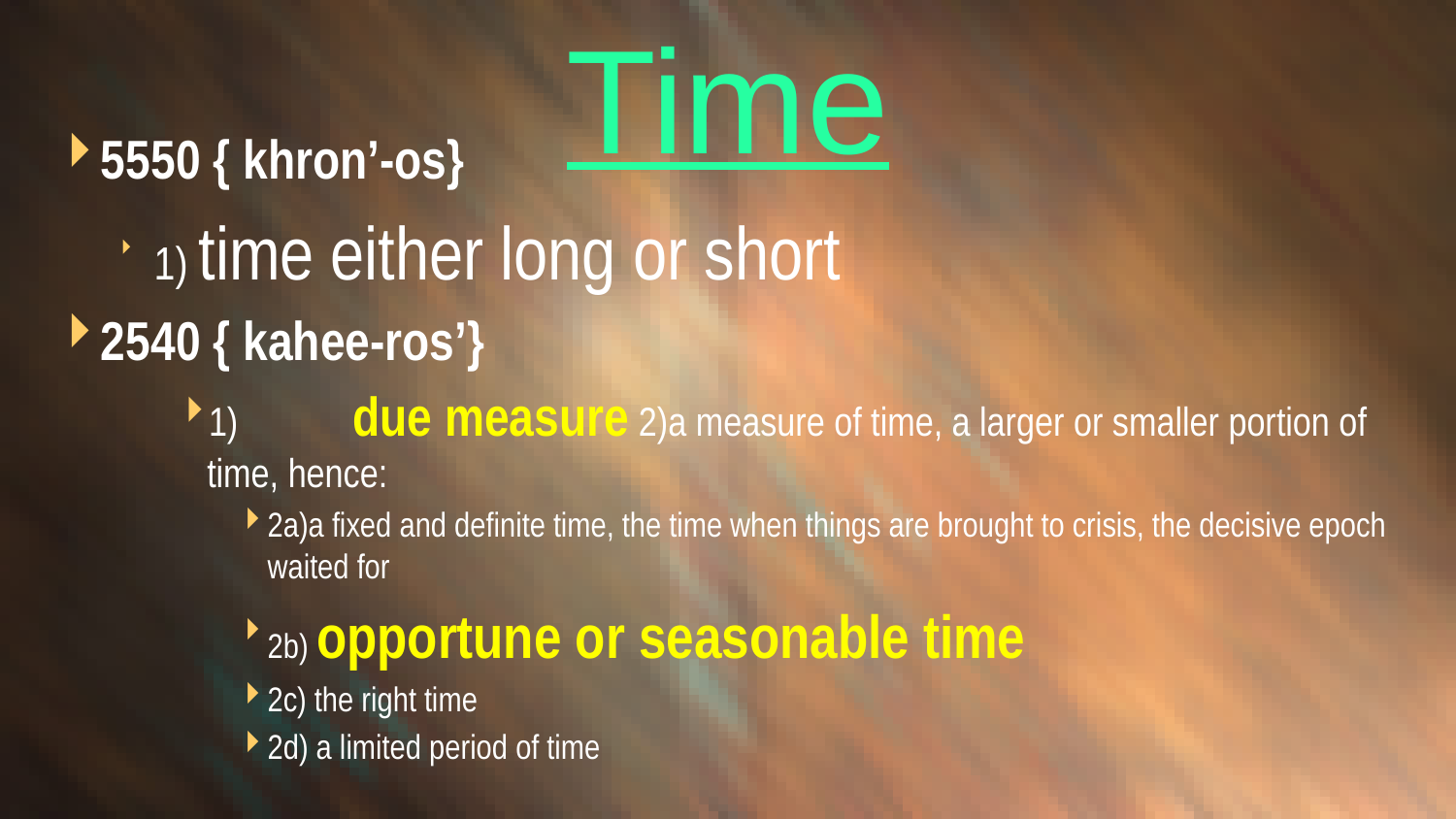

# Time
5550 { khron’-os}
1) time either long or short
2540 { kahee-ros’}
1)	due measure 2)a measure of time, a larger or smaller portion of time, hence:
2a)a fixed and definite time, the time when things are brought to crisis, the decisive epoch waited for
2b) opportune or seasonable time
2c) the right time
2d) a limited period of time